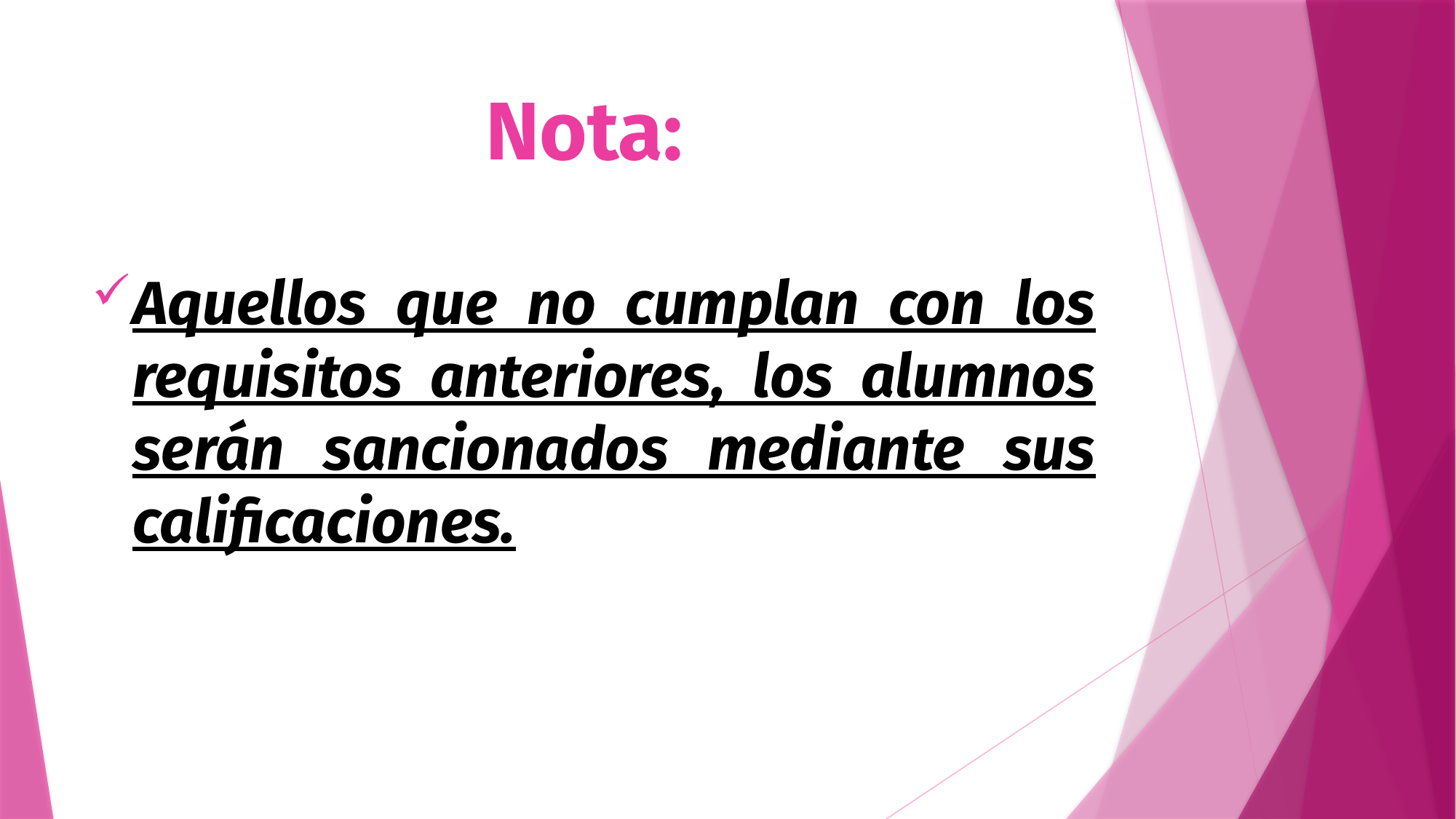

# Nota:
Aquellos que no cumplan con los requisitos anteriores, los alumnos serán sancionados mediante sus calificaciones.